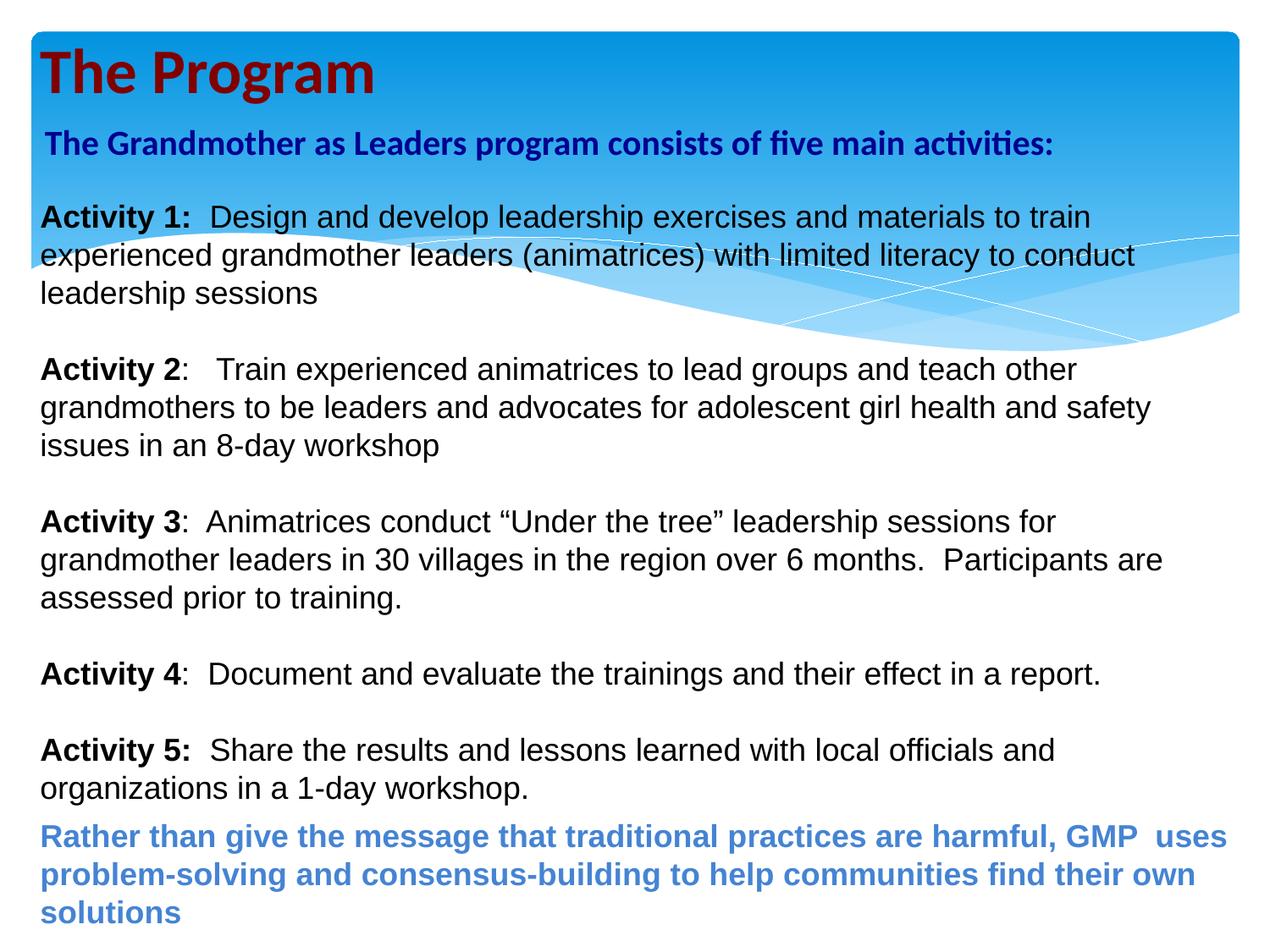

# The Program
The Grandmother as Leaders program consists of five main activities:
Activity 1:  Design and develop leadership exercises and materials to train experienced grandmother leaders (animatrices) with limited literacy to conduct leadership sessions

Activity 2:   Train experienced animatrices to lead groups and teach other grandmothers to be leaders and advocates for adolescent girl health and safety issues in an 8-day workshop

Activity 3:  Animatrices conduct “Under the tree” leadership sessions for grandmother leaders in 30 villages in the region over 6 months.  Participants are assessed prior to training.

Activity 4:  Document and evaluate the trainings and their effect in a report.

Activity 5:  Share the results and lessons learned with local officials and organizations in a 1-day workshop.

Rather than give the message that traditional practices are harmful, GMP  uses problem-solving and consensus-building to help communities find their own solutions